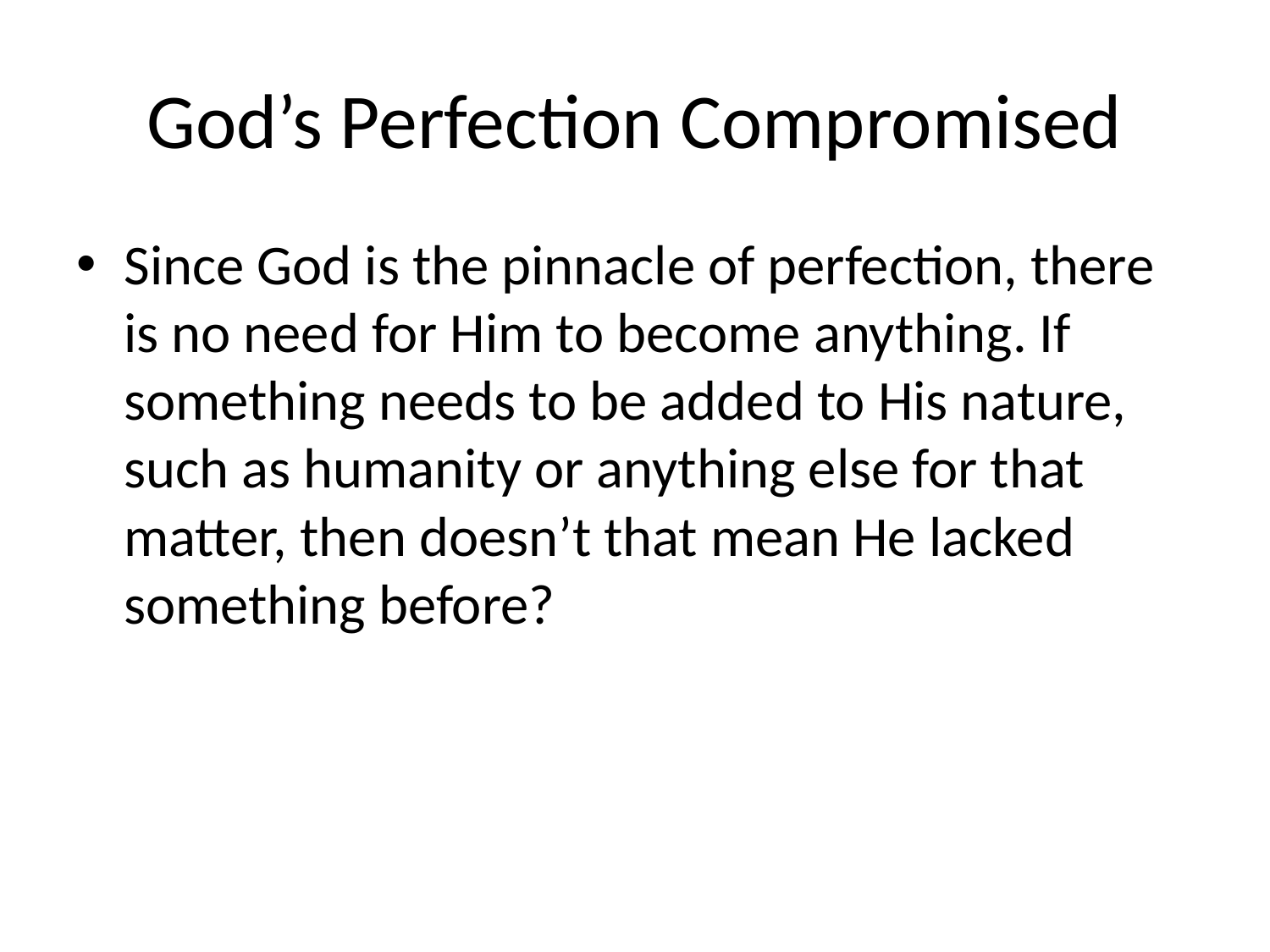

# God’s Perfection Compromised
Since God is the pinnacle of perfection, there is no need for Him to become anything. If something needs to be added to His nature, such as humanity or anything else for that matter, then doesn’t that mean He lacked something before?